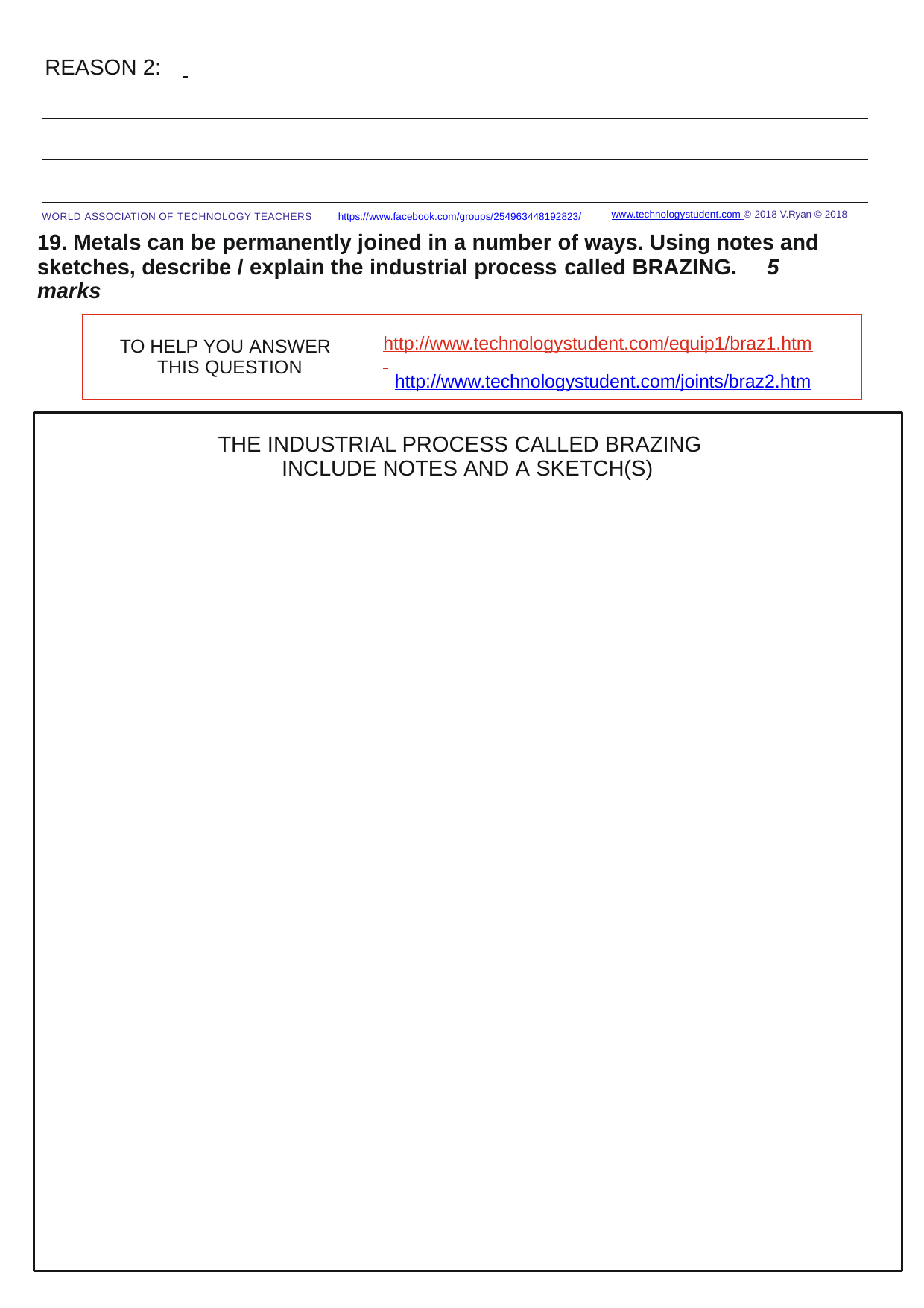

REASON 2:

www.technologystudent.com © 2018 V.Ryan © 2018
WORLD ASSOCIATION OF TECHNOLOGY TEACHERS	https://www.facebook.com/groups/254963448192823/
19. Metals can be permanently joined in a number of ways. Using notes and  sketches, describe / explain the industrial process called BRAZING.	5 marks

http://www.technologystudent.com/equip1/braz1.htm  http://www.technologystudent.com/joints/braz2.htm
TO HELP YOU ANSWER  THIS QUESTION

THE INDUSTRIAL PROCESS CALLED BRAZING  INCLUDE NOTES AND A SKETCH(S)